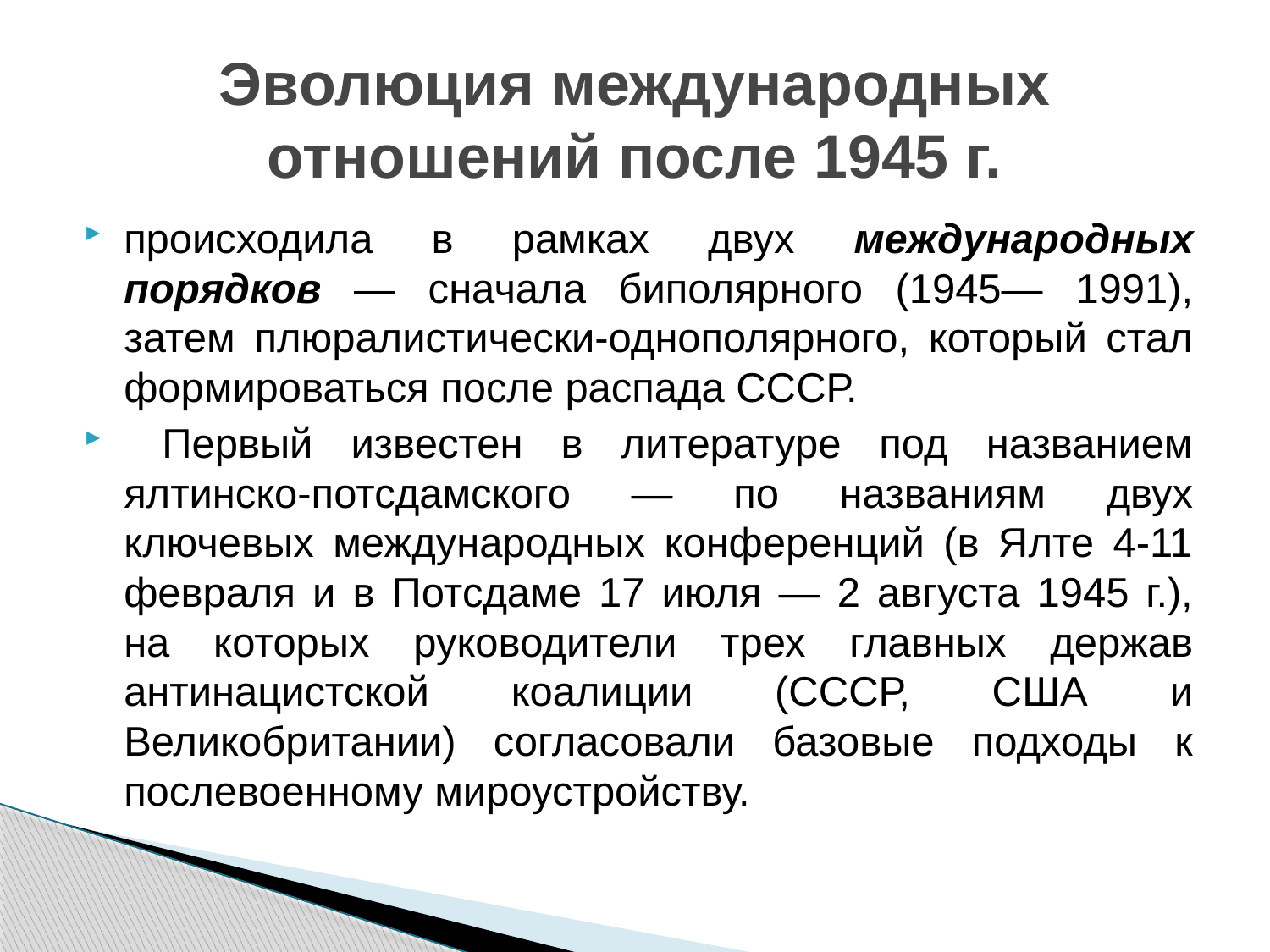

# Эволюция международных отношений после 1945 г.
происходила в рамках двух международных порядков — сначала биполярного (1945— 1991), затем плюралистически-однополярного, который стал формироваться после распада СССР.
 Первый известен в литературе под названием ялтинско-потсдамского — по названиям двух ключевых международных конференций (в Ялте 4-11 февраля и в Потсдаме 17 июля — 2 августа 1945 г.), на которых руководители трех главных держав антинацистской коалиции (СССР, США и Великобритании) согласовали базовые подходы к послевоенному мироустройству.